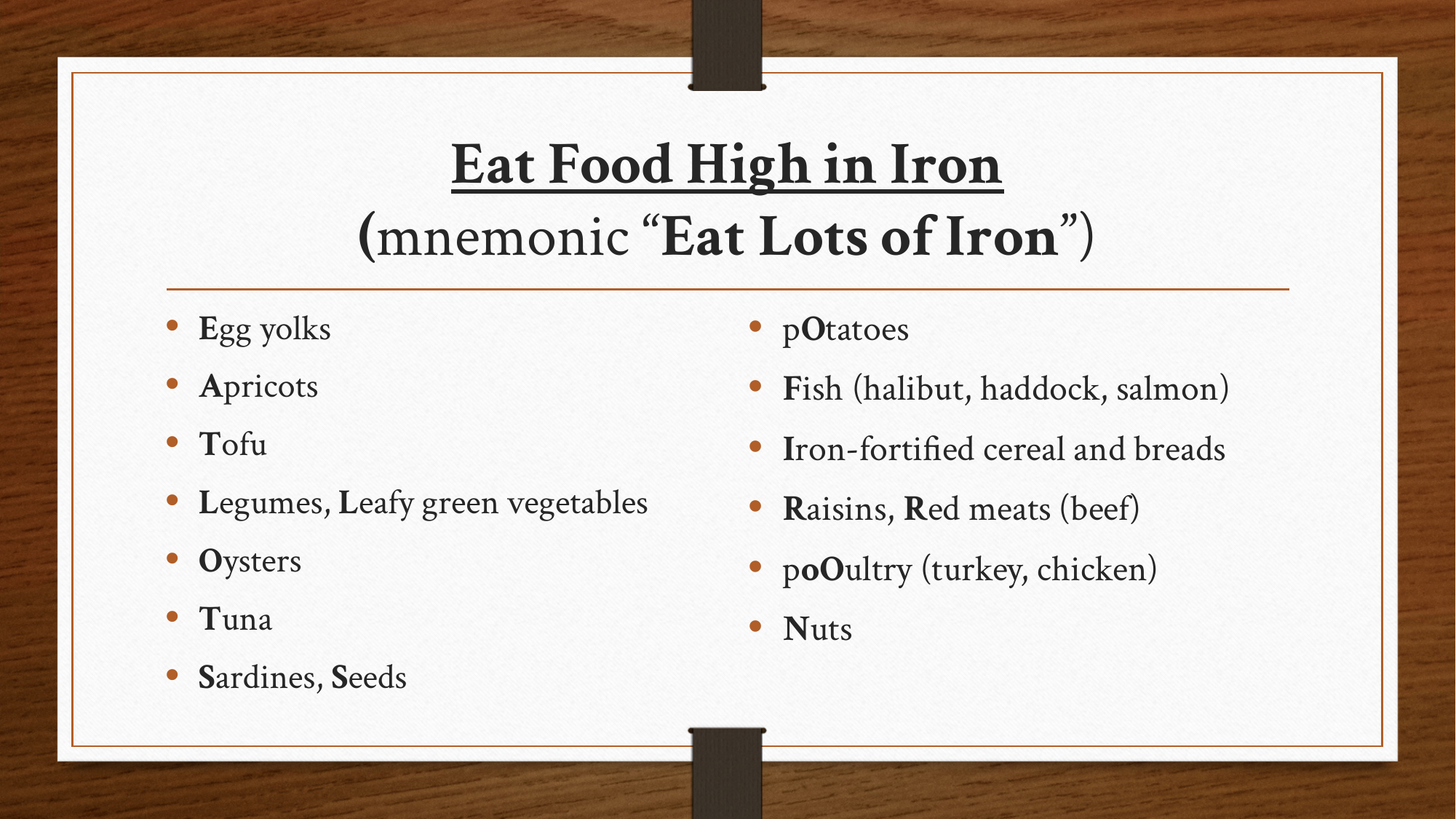

# Eat Food High in Iron (mnemonic “Eat Lots of Iron”)
Egg yolks
Apricots
Tofu
Legumes, Leafy green vegetables
Oysters
Tuna
Sardines, Seeds

pOtatoes
Fish (halibut, haddock, salmon)
Iron-fortified cereal and breads
Raisins, Red meats (beef)
poOultry (turkey, chicken)
Nuts